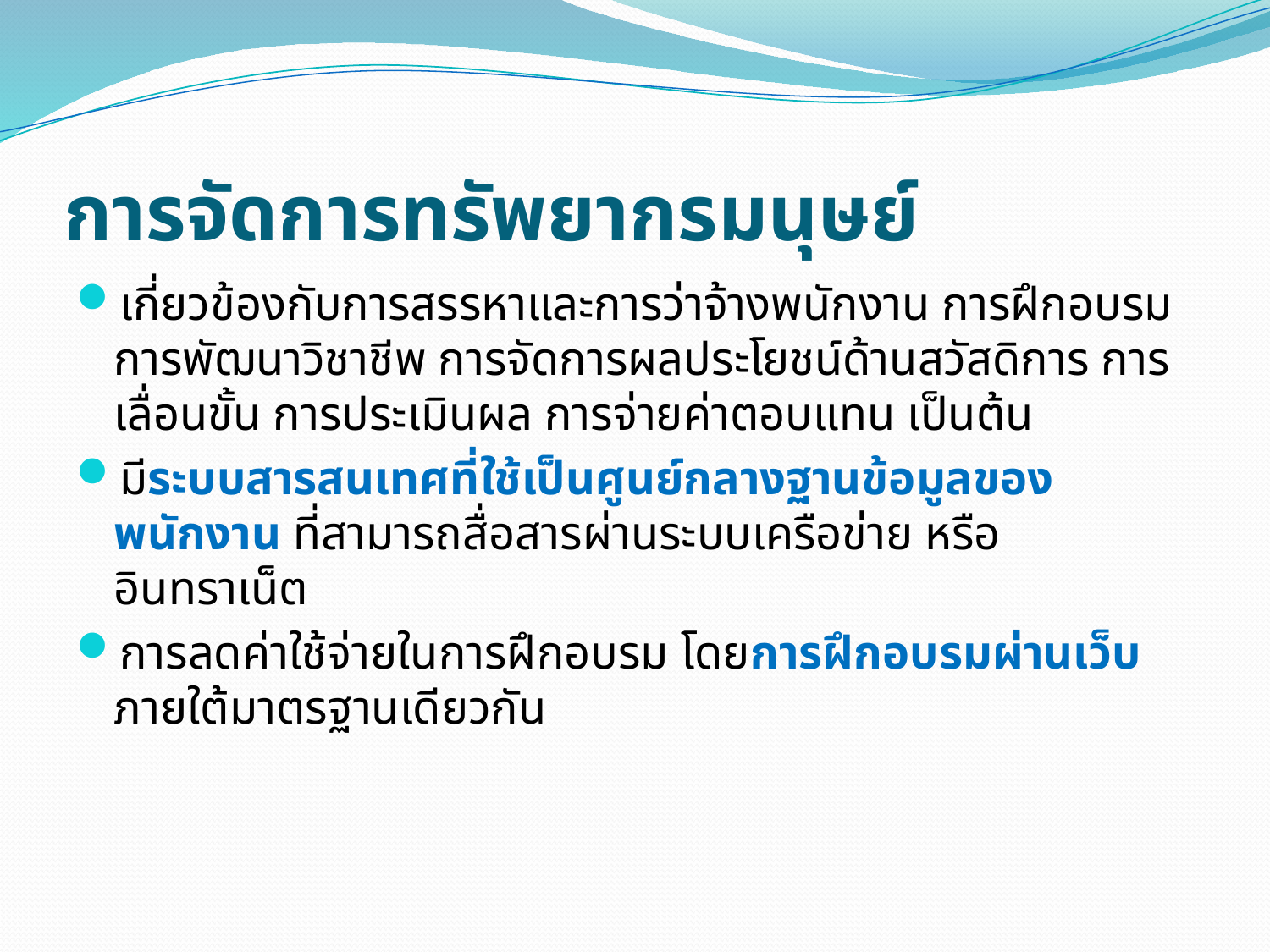

# การจัดการทรัพยากรมนุษย์
เกี่ยวข้องกับการสรรหาและการว่าจ้างพนักงาน การฝึกอบรม การพัฒนาวิชาชีพ การจัดการผลประโยชน์ด้านสวัสดิการ การเลื่อนขั้น การประเมินผล การจ่ายค่าตอบแทน เป็นต้น
มีระบบสารสนเทศที่ใช้เป็นศูนย์กลางฐานข้อมูลของพนักงาน ที่สามารถสื่อสารผ่านระบบเครือข่าย หรืออินทราเน็ต
การลดค่าใช้จ่ายในการฝึกอบรม โดยการฝึกอบรมผ่านเว็บ ภายใต้มาตรฐานเดียวกัน